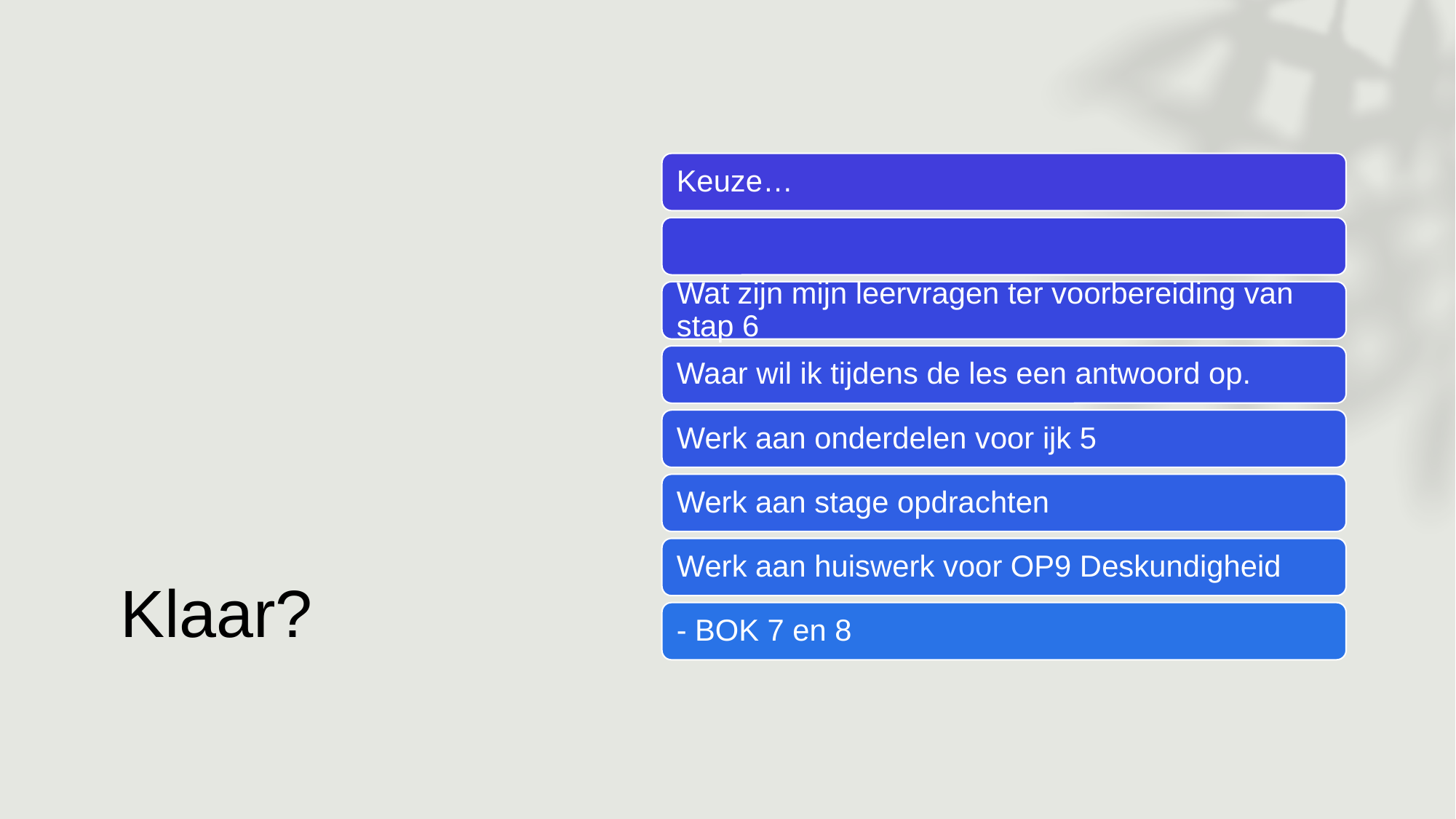

Keuze…

Wat zijn mijn leervragen ter voorbereiding van stap 6
Waar wil ik tijdens de les een antwoord op.
Werk aan onderdelen voor ijk 5
Werk aan stage opdrachten
Werk aan huiswerk voor OP9 Deskundigheid
- BOK 7 en 8
# Klaar?